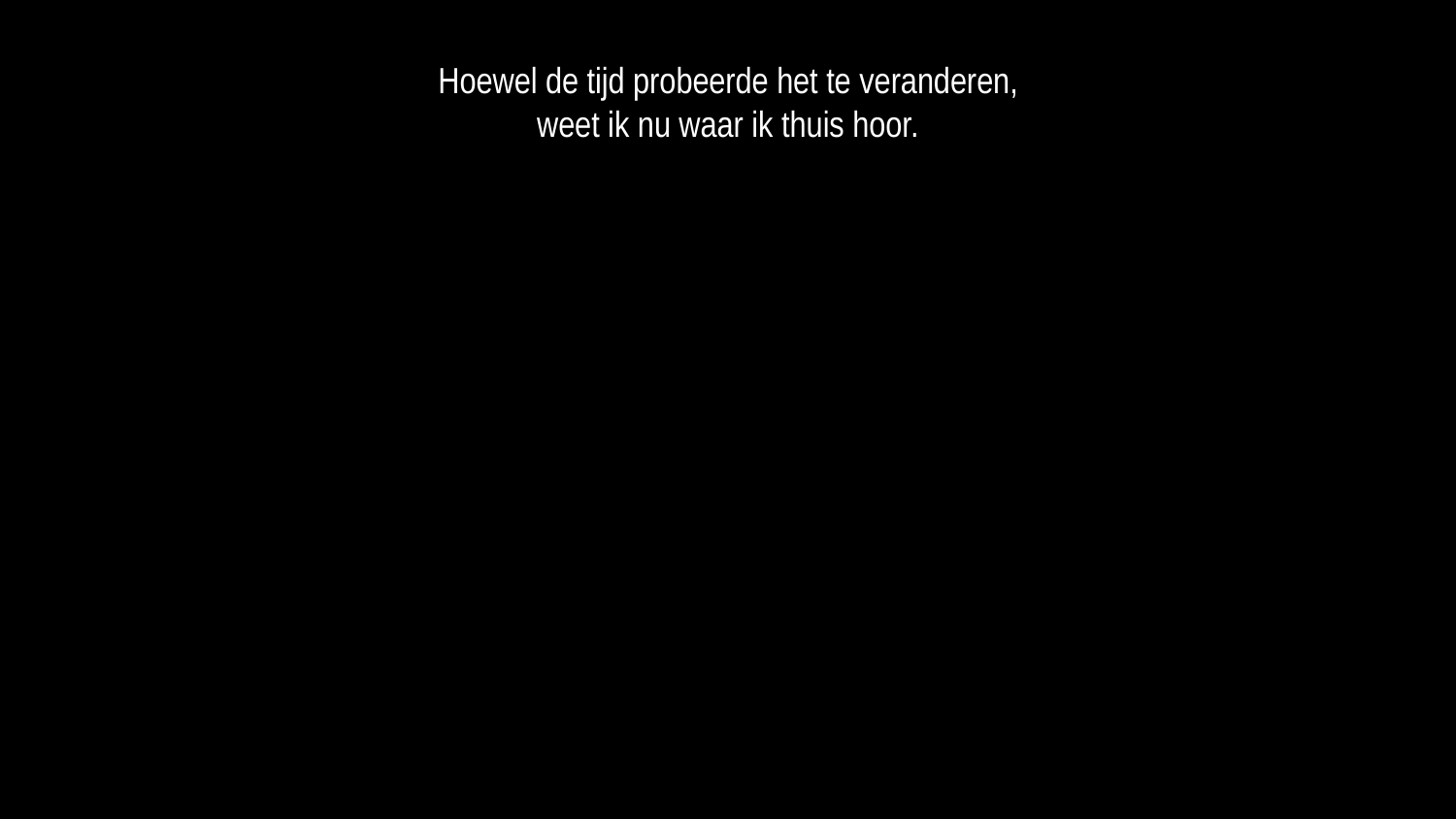

Hoewel de tijd probeerde het te veranderen,
weet ik nu waar ik thuis hoor.